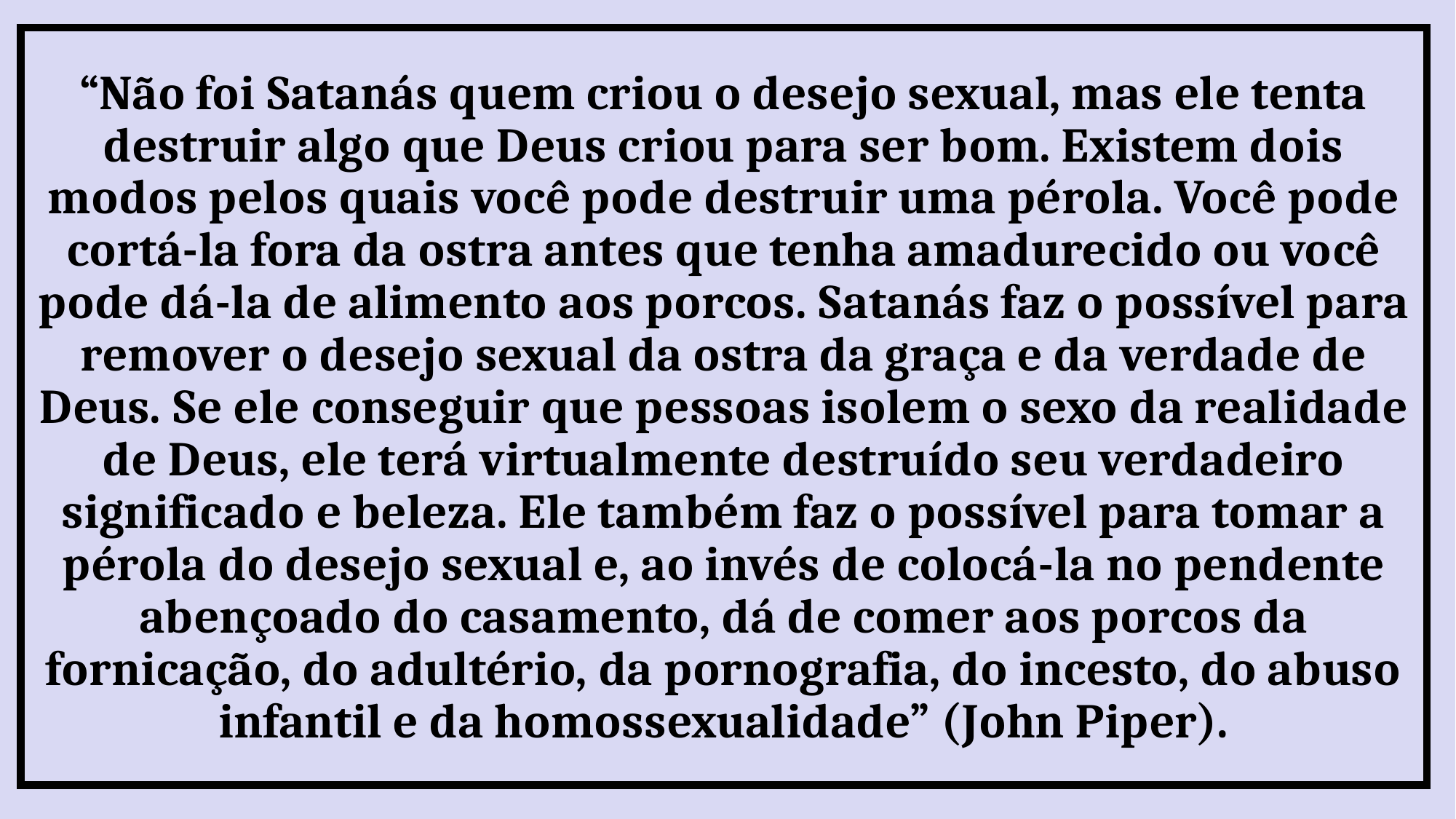

“Não foi Satanás quem criou o desejo sexual, mas ele tenta destruir algo que Deus criou para ser bom. Existem dois modos pelos quais você pode destruir uma pérola. Você pode cortá-la fora da ostra antes que tenha amadurecido ou você pode dá-la de alimento aos porcos. Satanás faz o possível para remover o desejo sexual da ostra da graça e da verdade de Deus. Se ele conseguir que pessoas isolem o sexo da realidade de Deus, ele terá virtualmente destruído seu verdadeiro significado e beleza. Ele também faz o possível para tomar a pérola do desejo sexual e, ao invés de colocá-la no pendente abençoado do casamento, dá de comer aos porcos da fornicação, do adultério, da pornografia, do incesto, do abuso infantil e da homossexualidade” (John Piper).